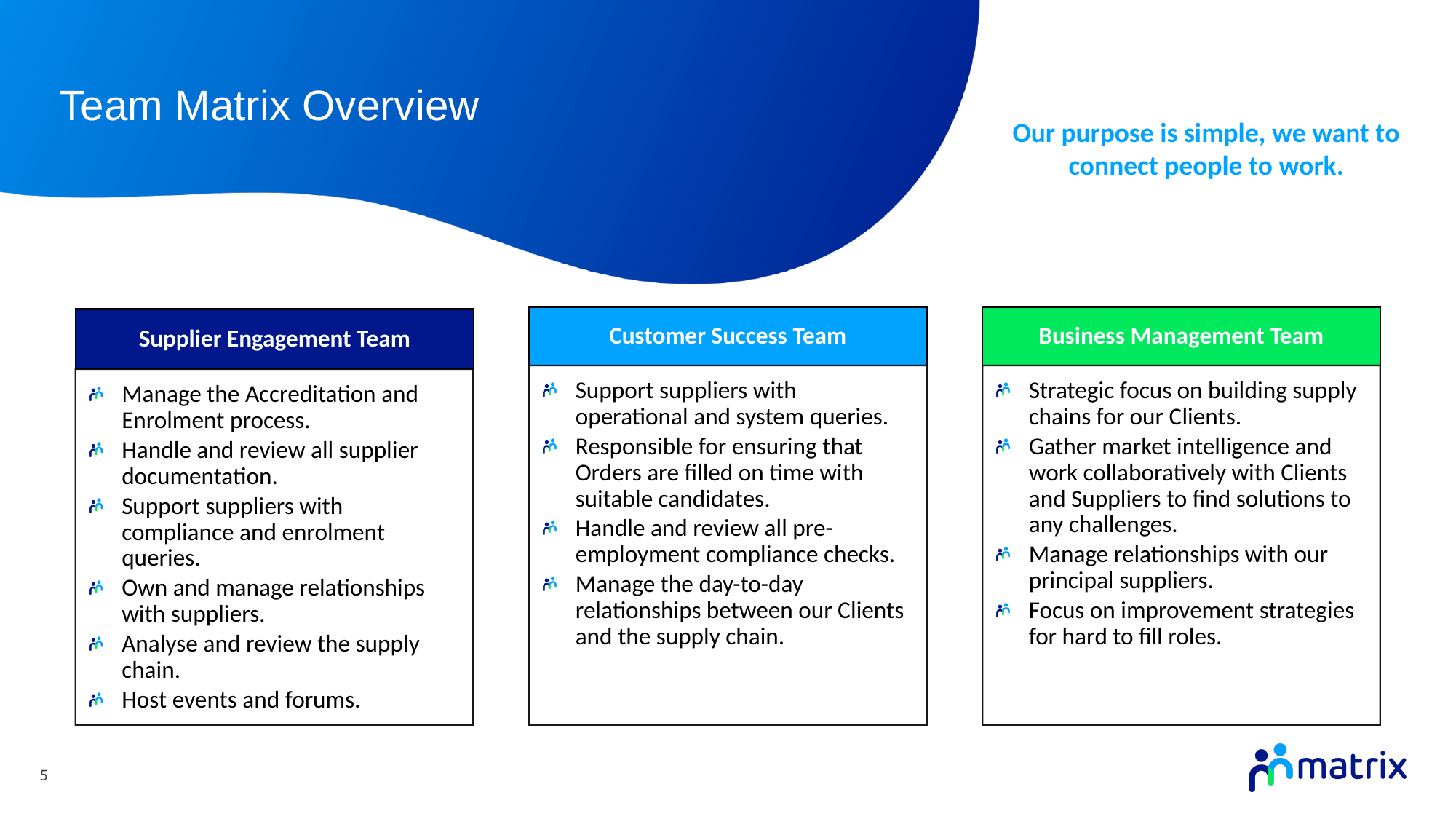

# Team Matrix Overview
Our purpose is simple, we want to connect people to work.

Customer Success Team
Business Management Team
Supplier Engagement Team
Strategic focus on building supply chains for our Clients.
Gather market intelligence and work collaboratively with Clients and Suppliers to find solutions to any challenges.
Manage relationships with our principal suppliers.
Focus on improvement strategies for hard to fill roles.

Support suppliers with operational and system queries.
Responsible for ensuring that Orders are filled on time with suitable candidates.
Handle and review all pre-employment compliance checks.
Manage the day-to-day relationships between our Clients and the supply chain.
Manage the Accreditation and Enrolment process.
Handle and review all supplier documentation.
Support suppliers with compliance and enrolment queries.
Own and manage relationships with suppliers.
Analyse and review the supply chain.
Host events and forums.
5